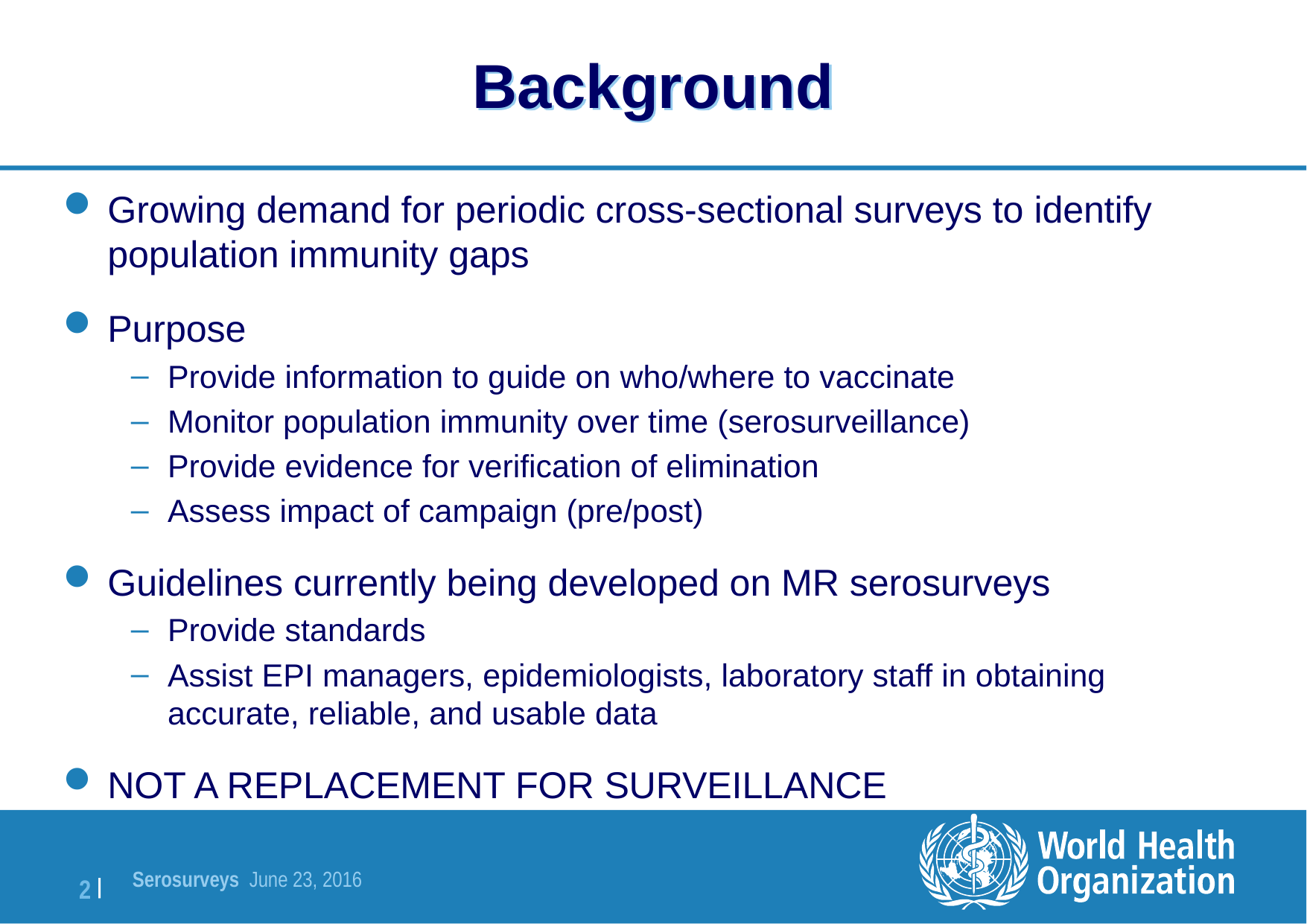

# Background
Growing demand for periodic cross-sectional surveys to identify population immunity gaps
Purpose
Provide information to guide on who/where to vaccinate
Monitor population immunity over time (serosurveillance)
Provide evidence for verification of elimination
Assess impact of campaign (pre/post)
Guidelines currently being developed on MR serosurveys
Provide standards
Assist EPI managers, epidemiologists, laboratory staff in obtaining accurate, reliable, and usable data
NOT A REPLACEMENT FOR SURVEILLANCE